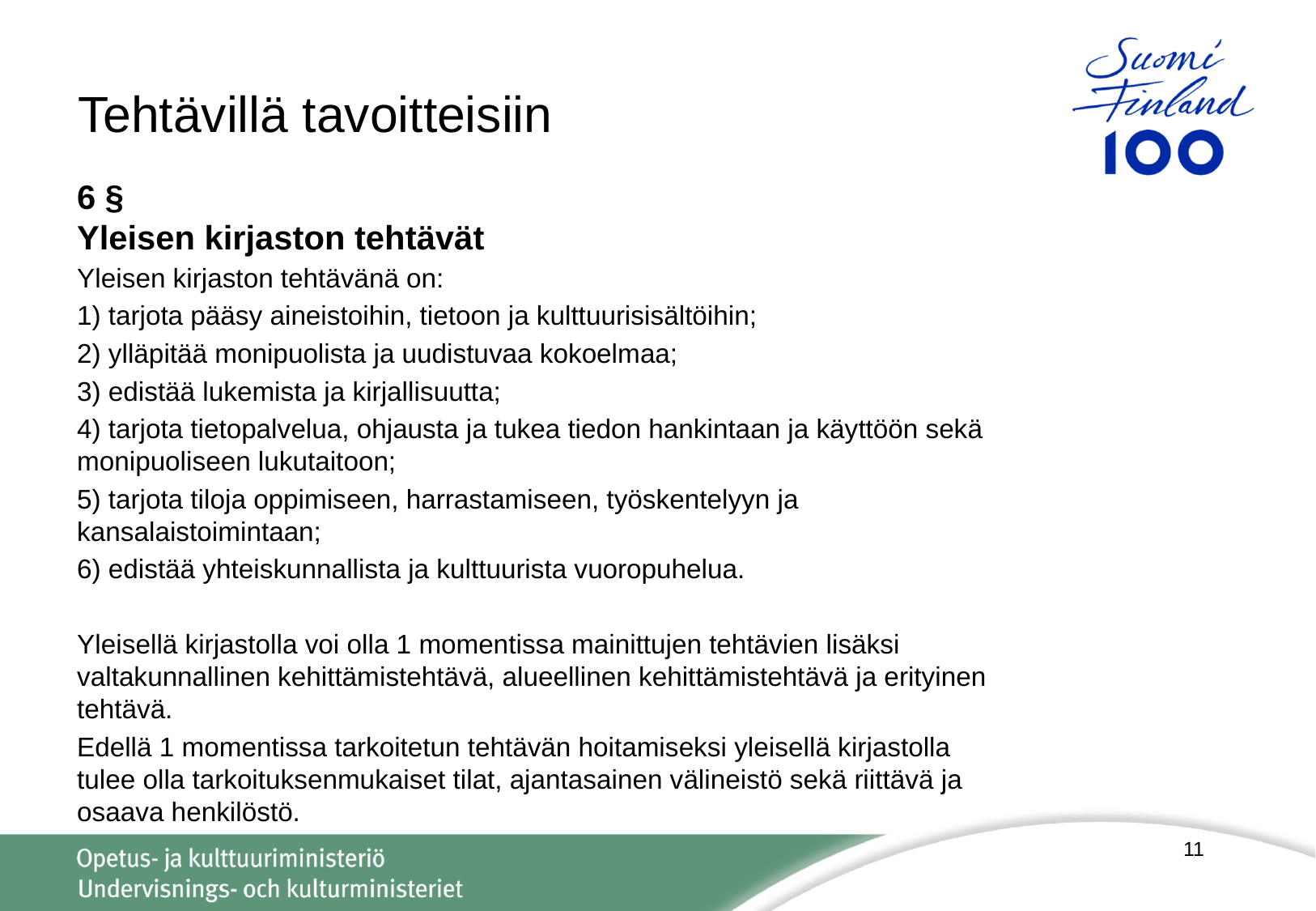

# Tehtävillä tavoitteisiin
6 §
Yleisen kirjaston tehtävät
Yleisen kirjaston tehtävänä on:
1) tarjota pääsy aineistoihin, tietoon ja kulttuurisisältöihin;
2) ylläpitää monipuolista ja uudistuvaa kokoelmaa;
3) edistää lukemista ja kirjallisuutta;
4) tarjota tietopalvelua, ohjausta ja tukea tiedon hankintaan ja käyttöön sekä monipuoliseen lukutaitoon;
5) tarjota tiloja oppimiseen, harrastamiseen, työskentelyyn ja kansalaistoimintaan;
6) edistää yhteiskunnallista ja kulttuurista vuoropuhelua.

Yleisellä kirjastolla voi olla 1 momentissa mainittujen tehtävien lisäksi valtakunnallinen kehittämistehtävä, alueellinen kehittämistehtävä ja erityinen tehtävä.
Edellä 1 momentissa tarkoitetun tehtävän hoitamiseksi yleisellä kirjastolla tulee olla tarkoituksenmukaiset tilat, ajantasainen välineistö sekä riittävä ja osaava henkilöstö.

11